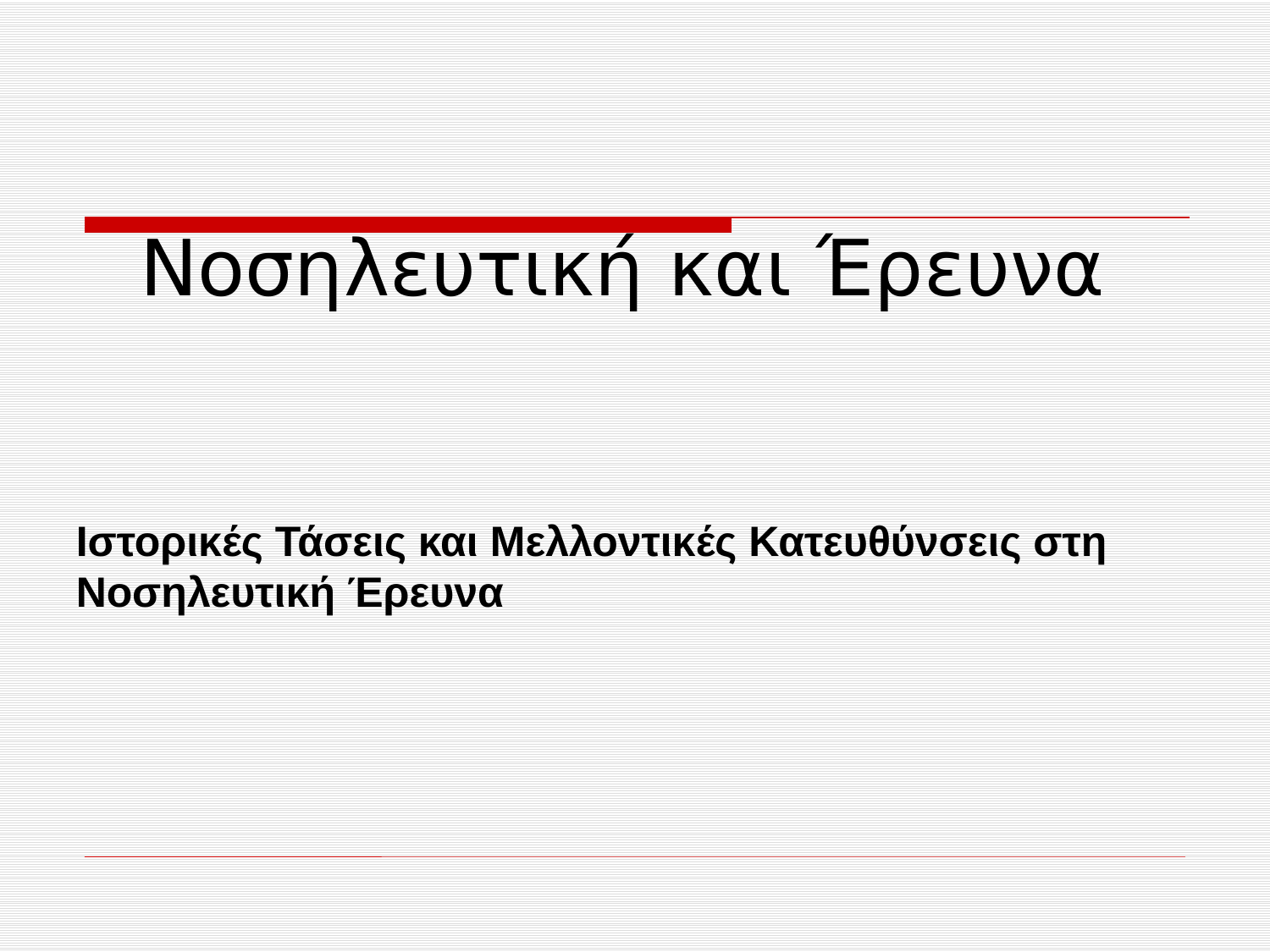

Νοσηλευτική και Έρευνα
Ιστορικές Τάσεις και Μελλοντικές Κατευθύνσεις στη Νοσηλευτική Έρευνα